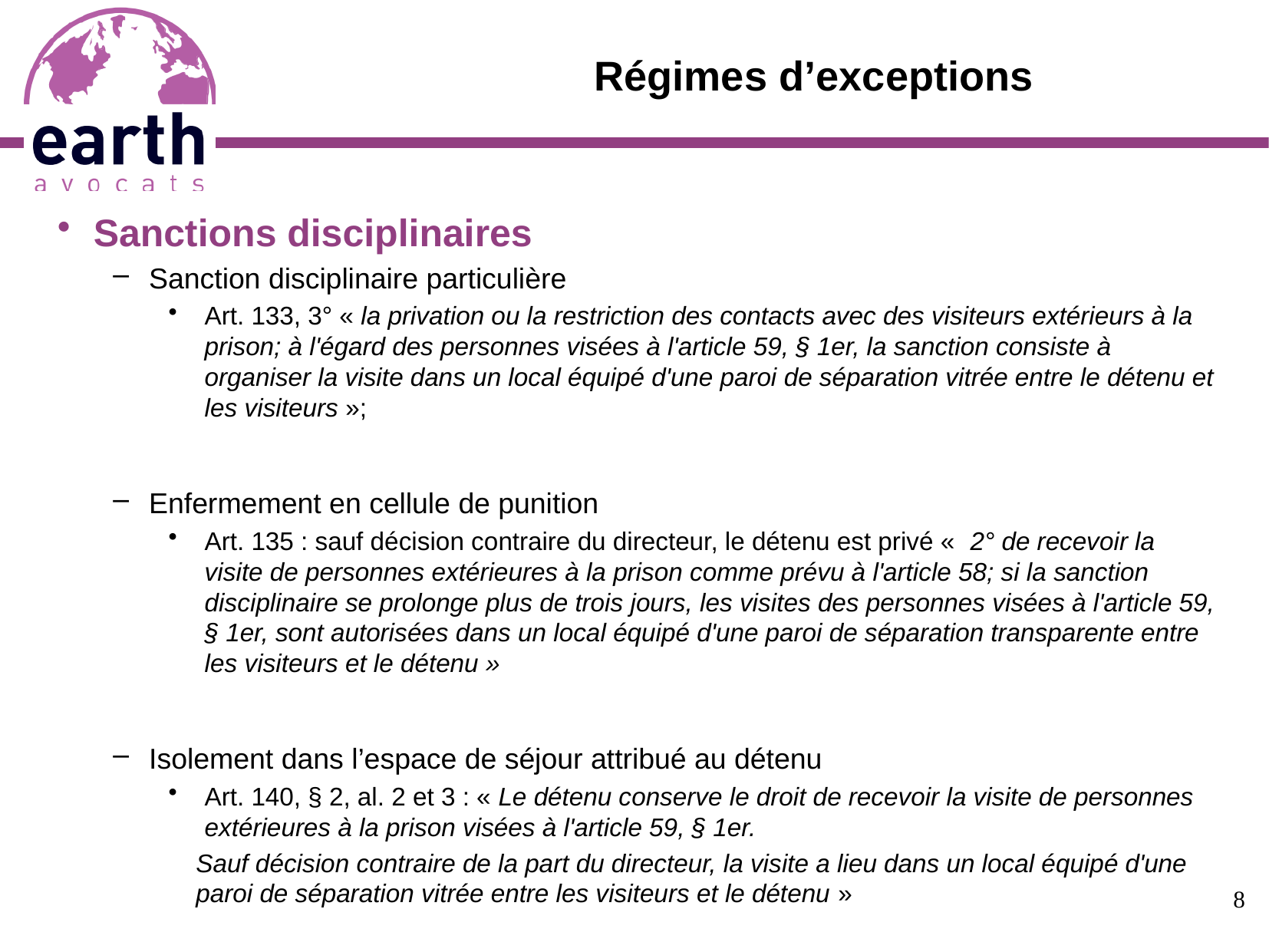

# Régimes d’exceptions
Sanctions disciplinaires
Sanction disciplinaire particulière
Art. 133, 3° « la privation ou la restriction des contacts avec des visiteurs extérieurs à la prison; à l'égard des personnes visées à l'article 59, § 1er, la sanction consiste à organiser la visite dans un local équipé d'une paroi de séparation vitrée entre le détenu et les visiteurs »;

Enfermement en cellule de punition
Art. 135 : sauf décision contraire du directeur, le détenu est privé «  2° de recevoir la visite de personnes extérieures à la prison comme prévu à l'article 58; si la sanction disciplinaire se prolonge plus de trois jours, les visites des personnes visées à l'article 59, § 1er, sont autorisées dans un local équipé d'une paroi de séparation transparente entre les visiteurs et le détenu »

Isolement dans l’espace de séjour attribué au détenu
Art. 140, § 2, al. 2 et 3 : « Le détenu conserve le droit de recevoir la visite de personnes extérieures à la prison visées à l'article 59, § 1er.
Sauf décision contraire de la part du directeur, la visite a lieu dans un local équipé d'une paroi de séparation vitrée entre les visiteurs et le détenu »
8